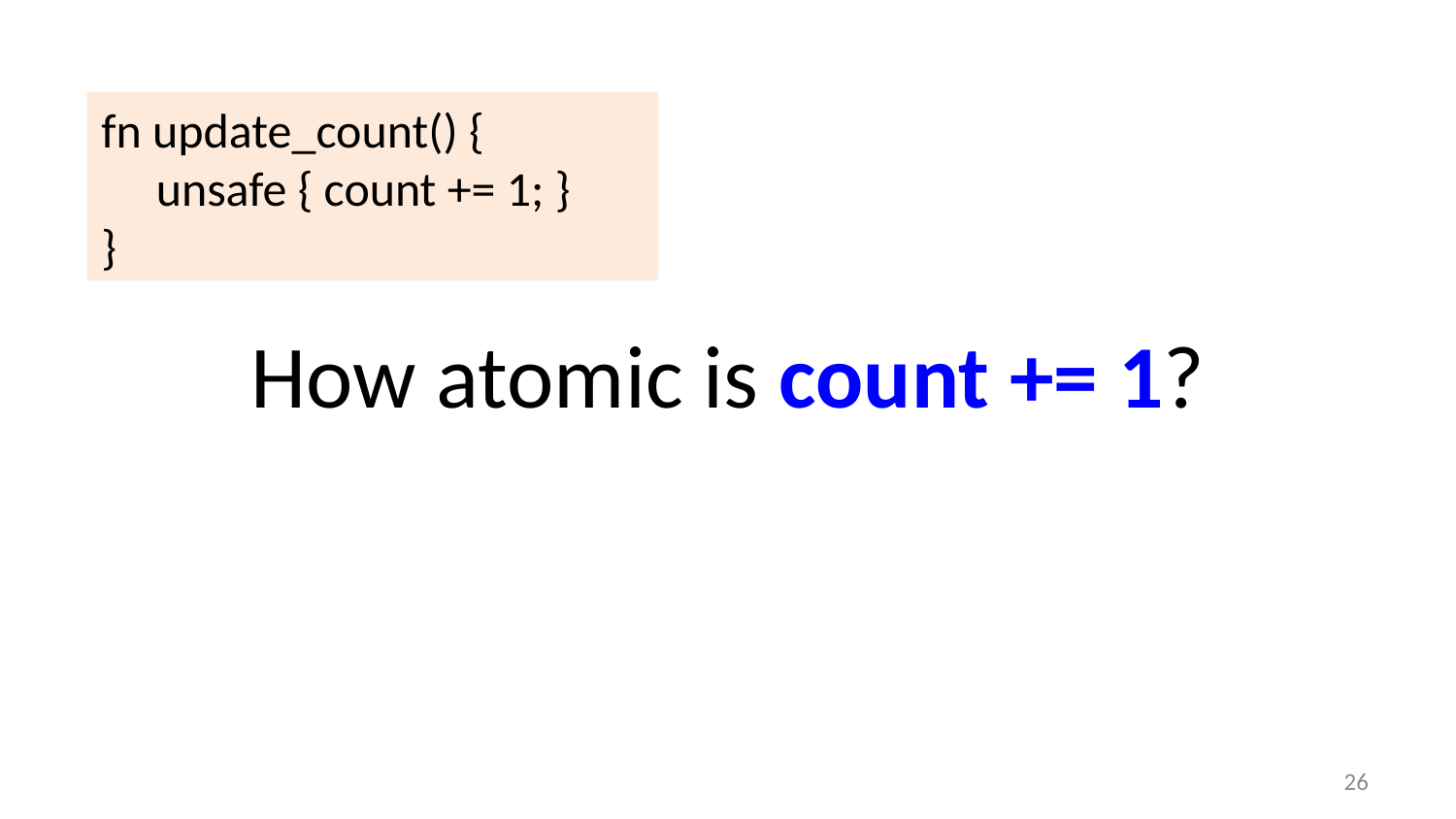

fn update_count() {
     unsafe { count += 1; }
}
# How atomic is count += 1?
26